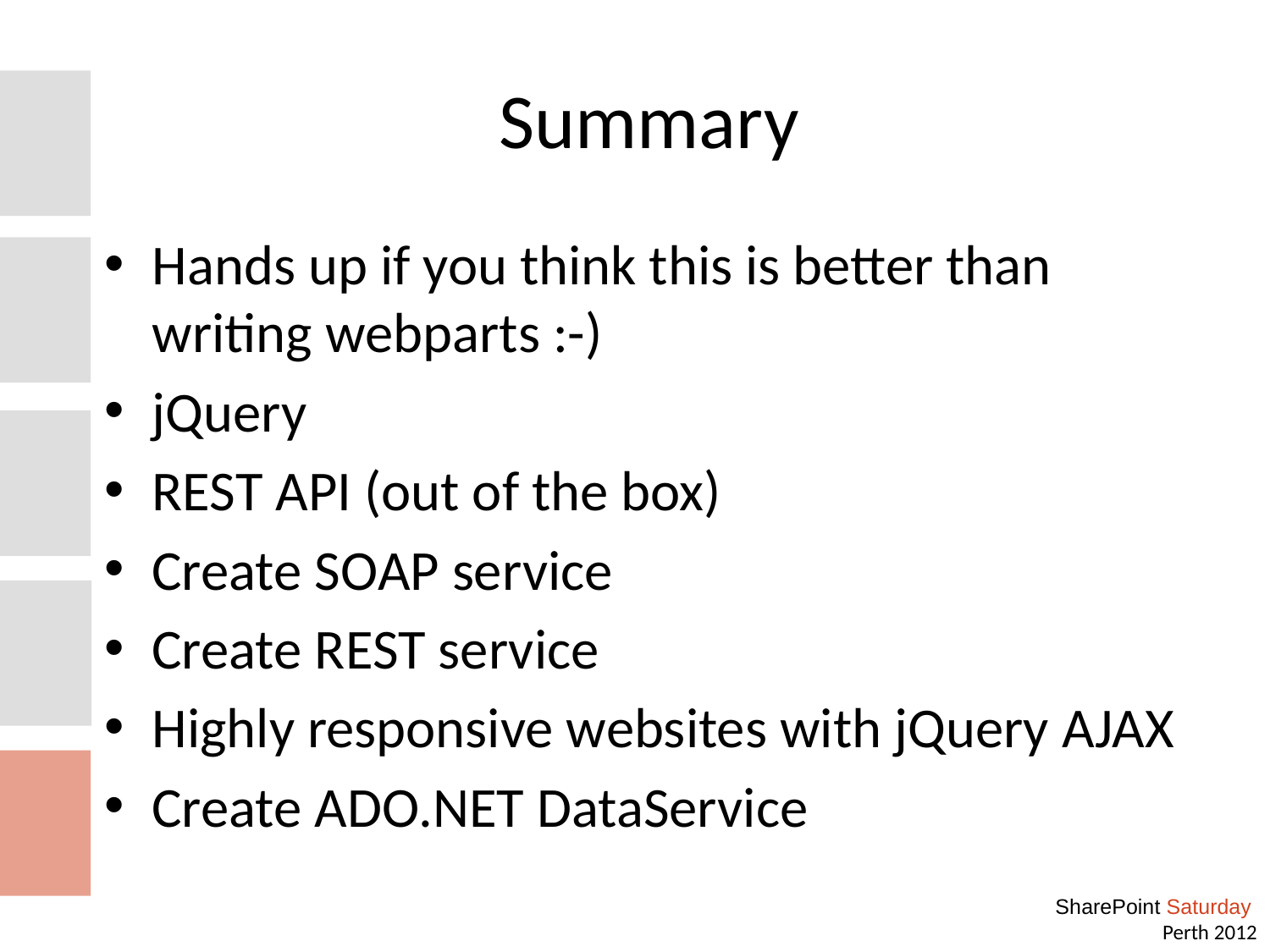

# Summary
Hands up if you think this is better than writing webparts :-)
jQuery
REST API (out of the box)
Create SOAP service
Create REST service
Highly responsive websites with jQuery AJAX
Create ADO.NET DataService